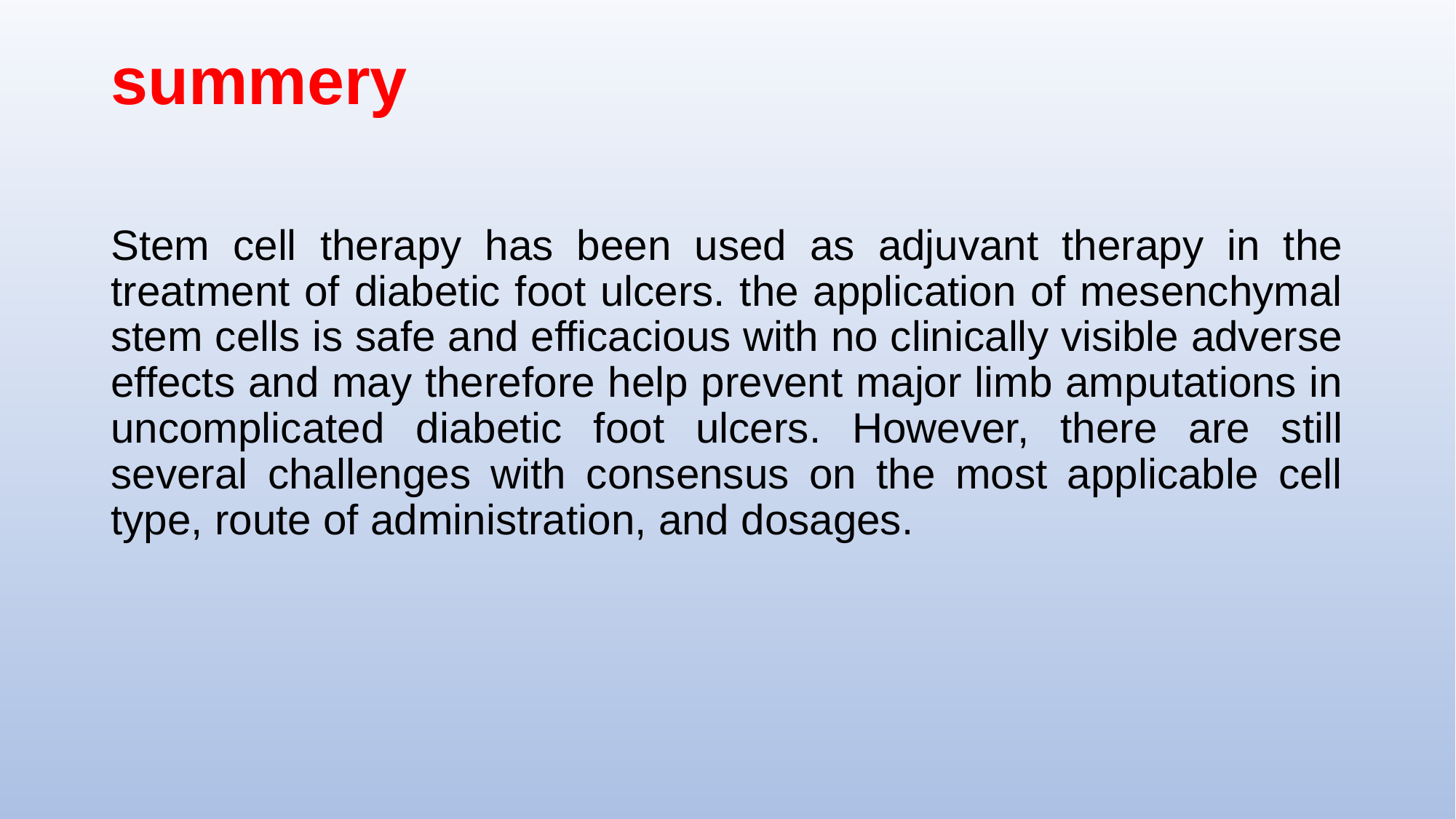

# summery
Stem cell therapy has been used as adjuvant therapy in the treatment of diabetic foot ulcers. the application of mesenchymal stem cells is safe and efficacious with no clinically visible adverse effects and may therefore help prevent major limb amputations in uncomplicated diabetic foot ulcers. However, there are still several challenges with consensus on the most applicable cell type, route of administration, and dosages.